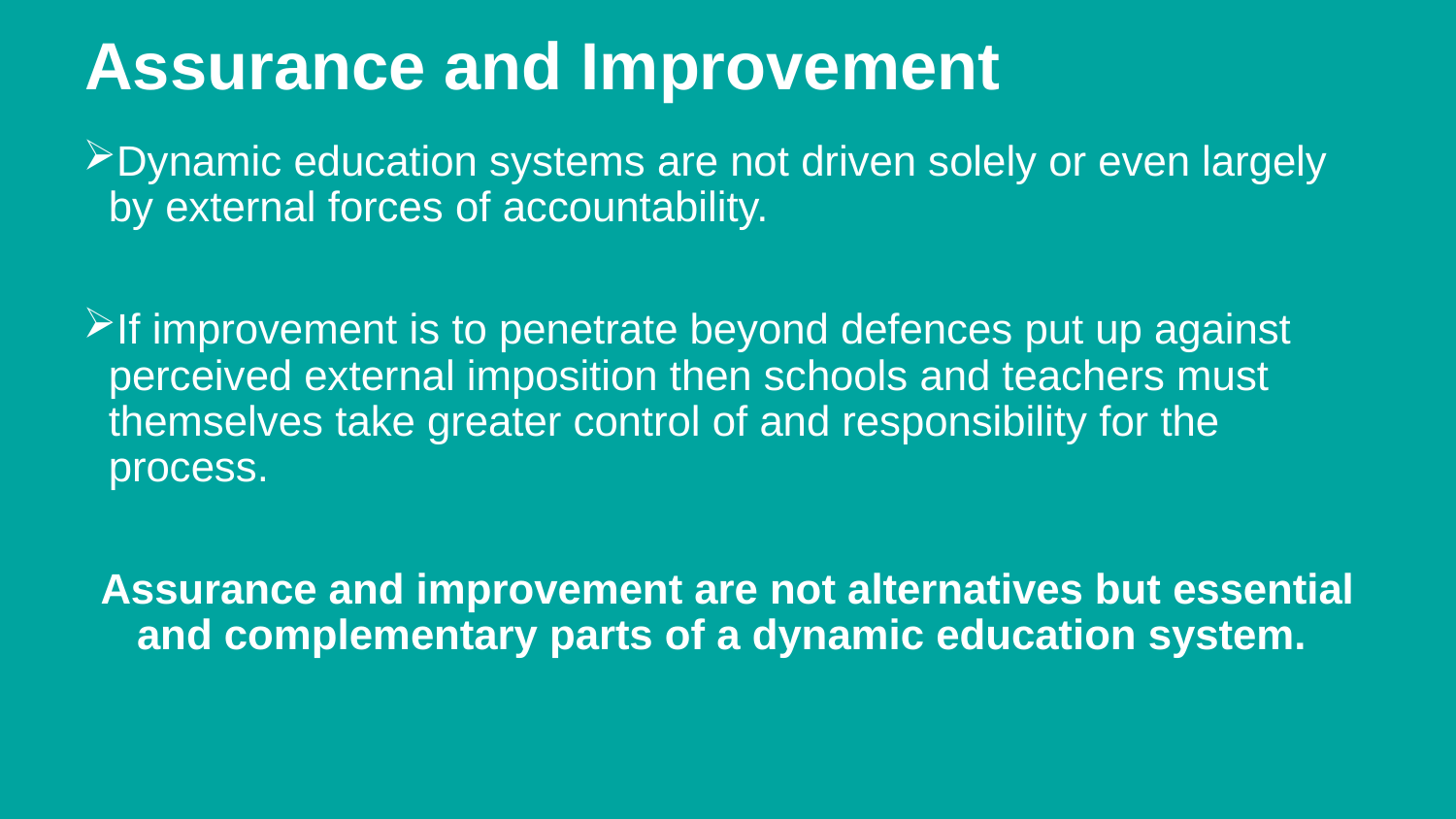

# Assurance and Improvement
Dynamic education systems are not driven solely or even largely by external forces of accountability.

If improvement is to penetrate beyond defences put up against perceived external imposition then schools and teachers must themselves take greater control of and responsibility for the process.

Assurance and improvement are not alternatives but essential and complementary parts of a dynamic education system.